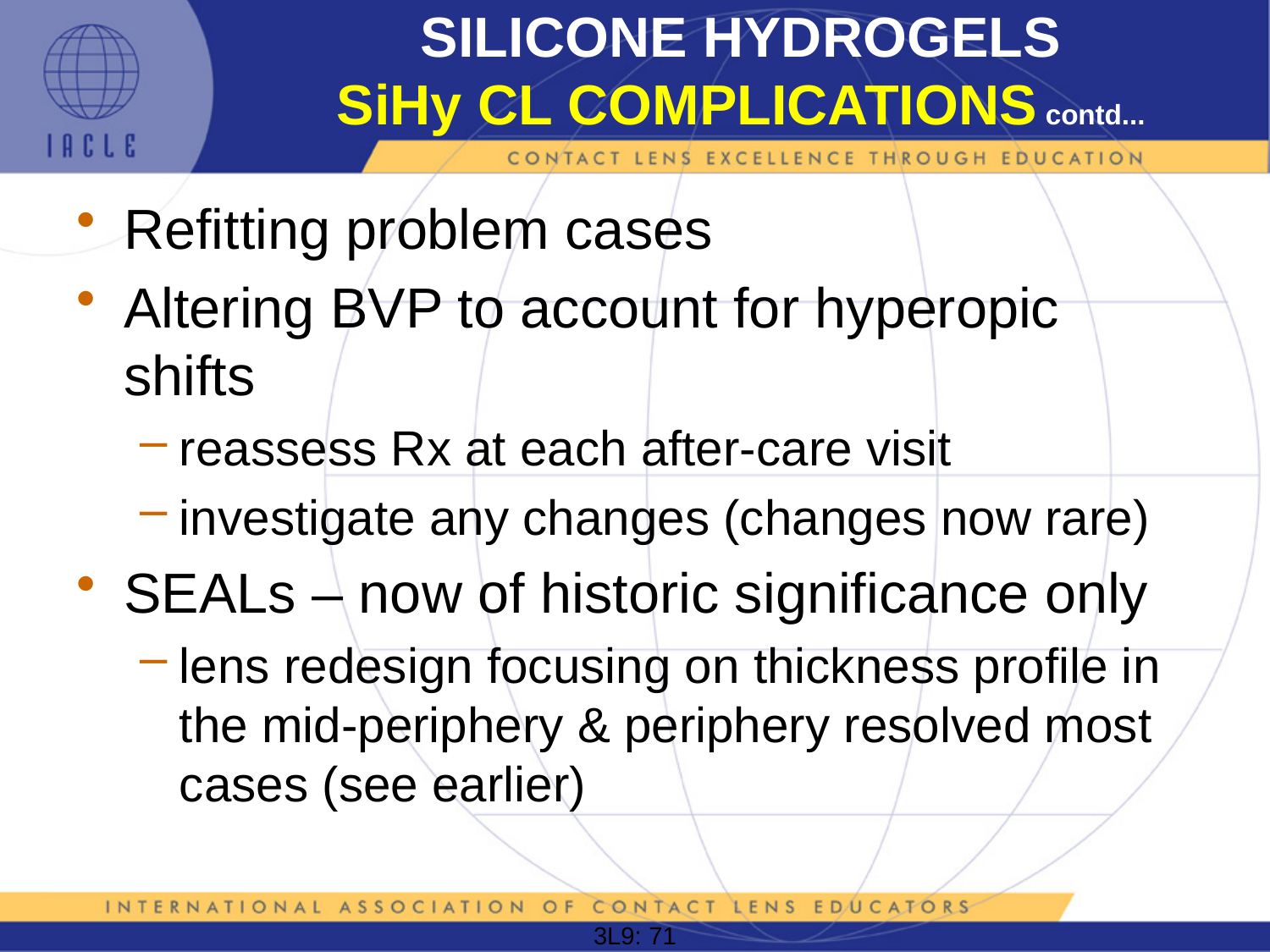

# SILICONE HYDROGELS SiHy CL COMPLICATIONS contd...
Refitting problem cases
Altering BVP to account for hyperopic shifts
reassess Rx at each after-care visit
investigate any changes (changes now rare)
SEALs – now of historic significance only
lens redesign focusing on thickness profile in the mid-periphery & periphery resolved most cases (see earlier)
3L9: 71